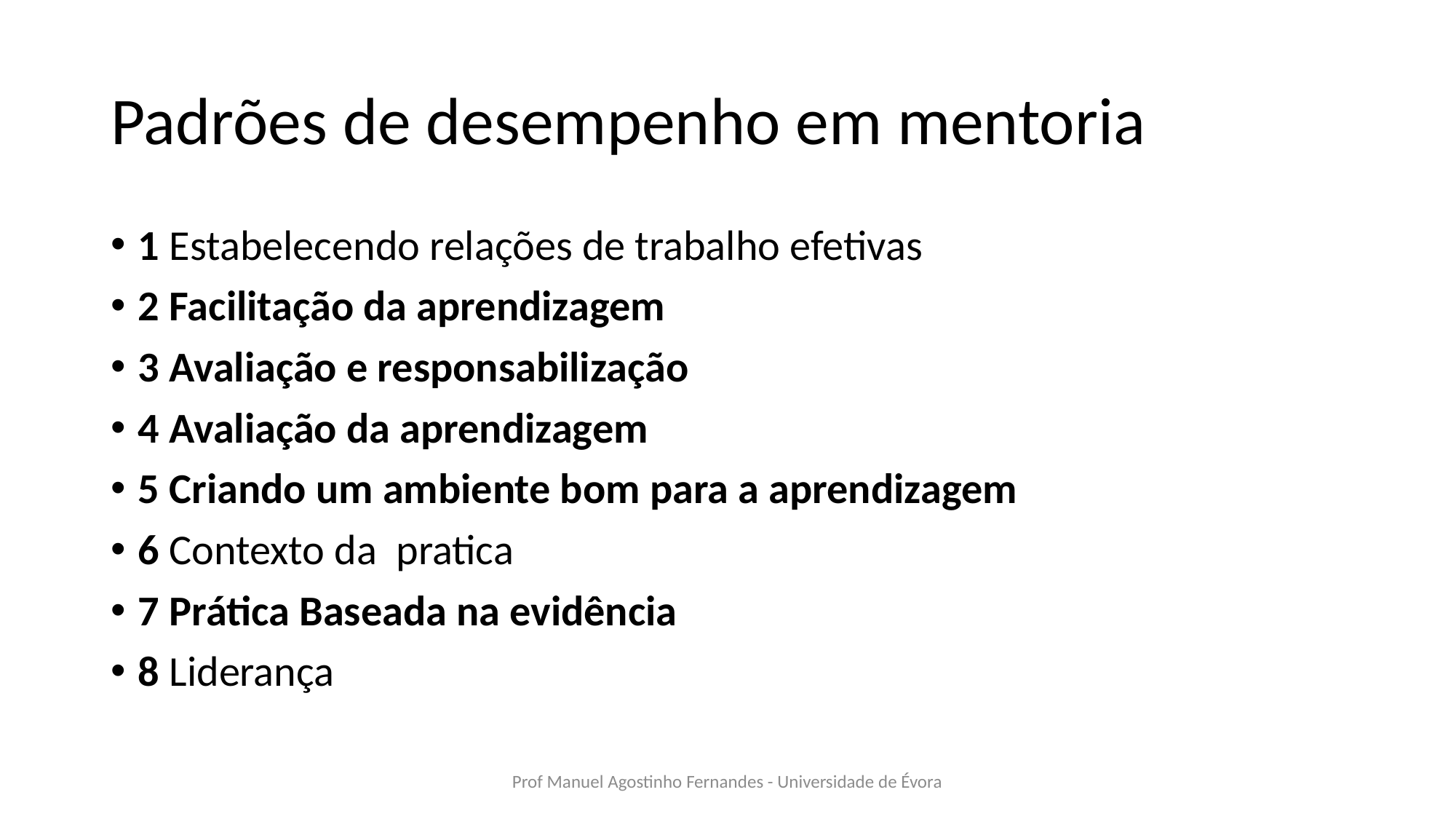

# Padrões de desempenho em mentoria
1 Estabelecendo relações de trabalho efetivas
2 Facilitação da aprendizagem
3 Avaliação e responsabilização
4 Avaliação da aprendizagem
5 Criando um ambiente bom para a aprendizagem
6 Contexto da  pratica
7 Prática Baseada na evidência
8 Liderança
Prof Manuel Agostinho Fernandes - Universidade de Évora